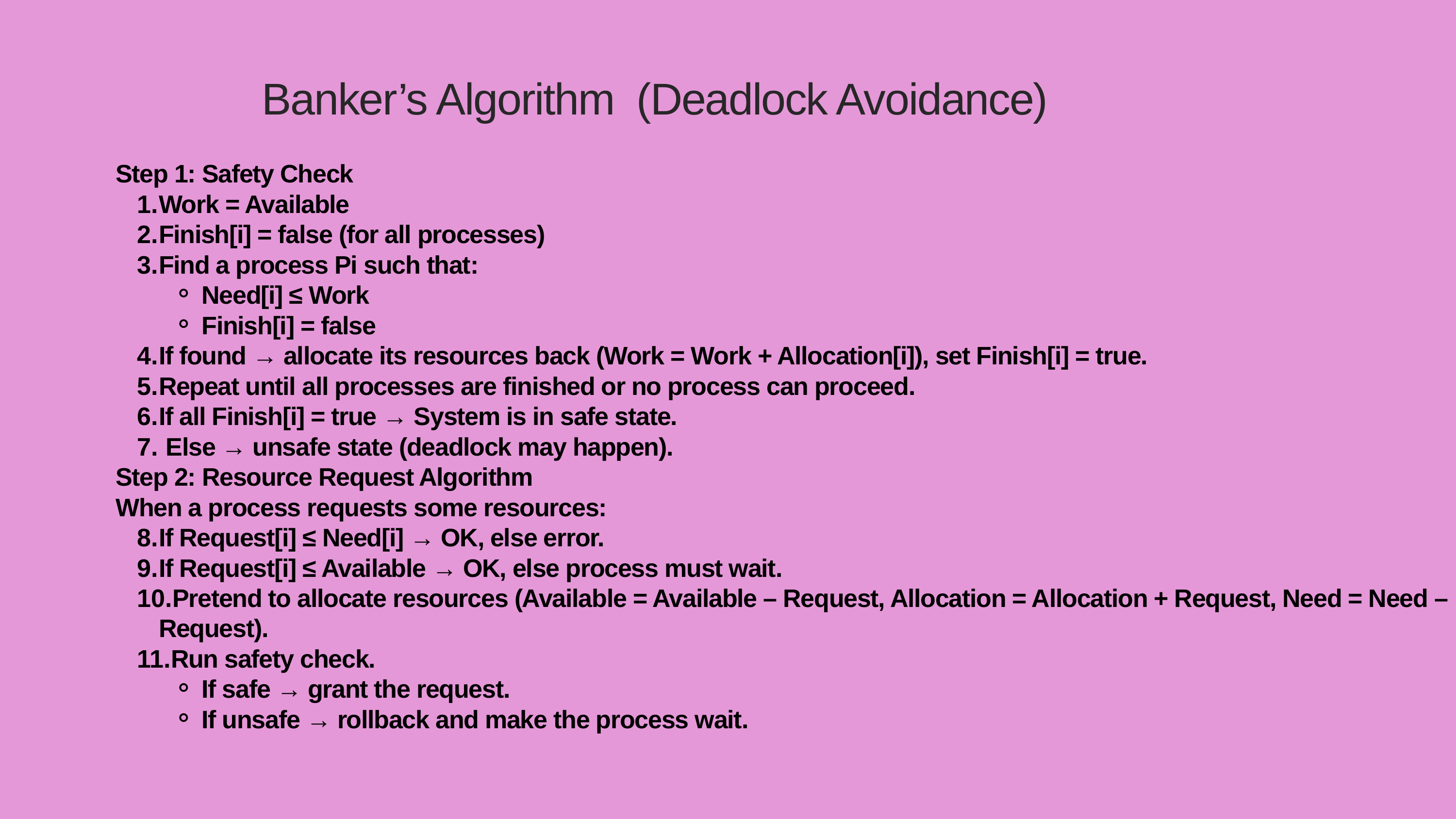

Banker’s Algorithm  (Deadlock Avoidance)
Step 1: Safety Check
Work = Available
Finish[i] = false (for all processes)
Find a process Pi such that:
Need[i] ≤ Work
Finish[i] = false
If found → allocate its resources back (Work = Work + Allocation[i]), set Finish[i] = true.
Repeat until all processes are finished or no process can proceed.
If all Finish[i] = true → System is in safe state.
 Else → unsafe state (deadlock may happen).
Step 2: Resource Request Algorithm
When a process requests some resources:
If Request[i] ≤ Need[i] → OK, else error.
If Request[i] ≤ Available → OK, else process must wait.
Pretend to allocate resources (Available = Available – Request, Allocation = Allocation + Request, Need = Need – Request).
Run safety check.
If safe → grant the request.
If unsafe → rollback and make the process wait.